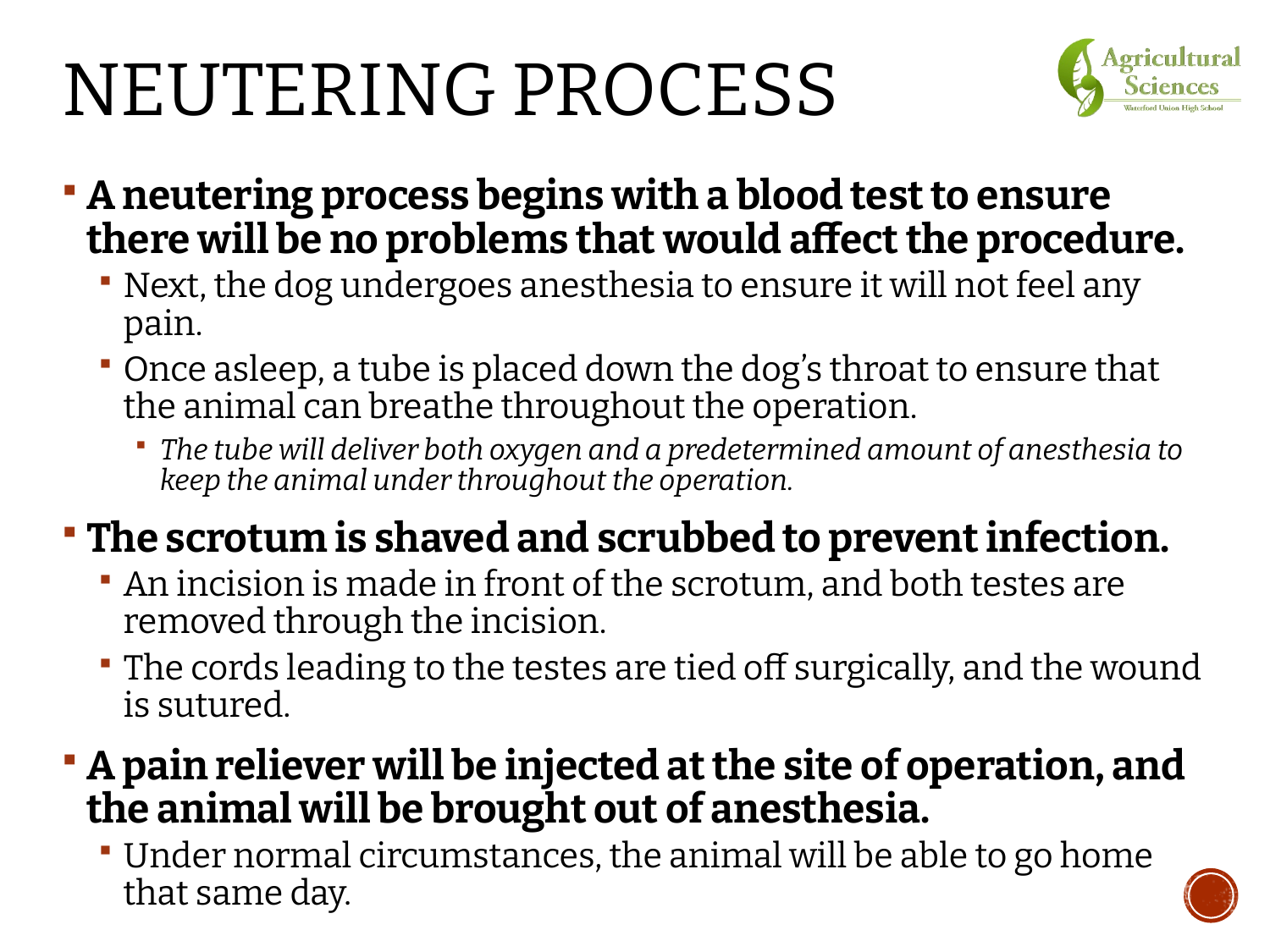

# Neutering Process
A neutering process begins with a blood test to ensure there will be no problems that would affect the procedure.
Next, the dog undergoes anesthesia to ensure it will not feel any pain.
Once asleep, a tube is placed down the dog’s throat to ensure that the animal can breathe throughout the operation.
The tube will deliver both oxygen and a predetermined amount of anesthesia to keep the animal under throughout the operation.
The scrotum is shaved and scrubbed to prevent infection.
An incision is made in front of the scrotum, and both testes are removed through the incision.
The cords leading to the testes are tied off surgically, and the wound is sutured.
A pain reliever will be injected at the site of operation, and the animal will be brought out of anesthesia.
Under normal circumstances, the animal will be able to go home that same day.